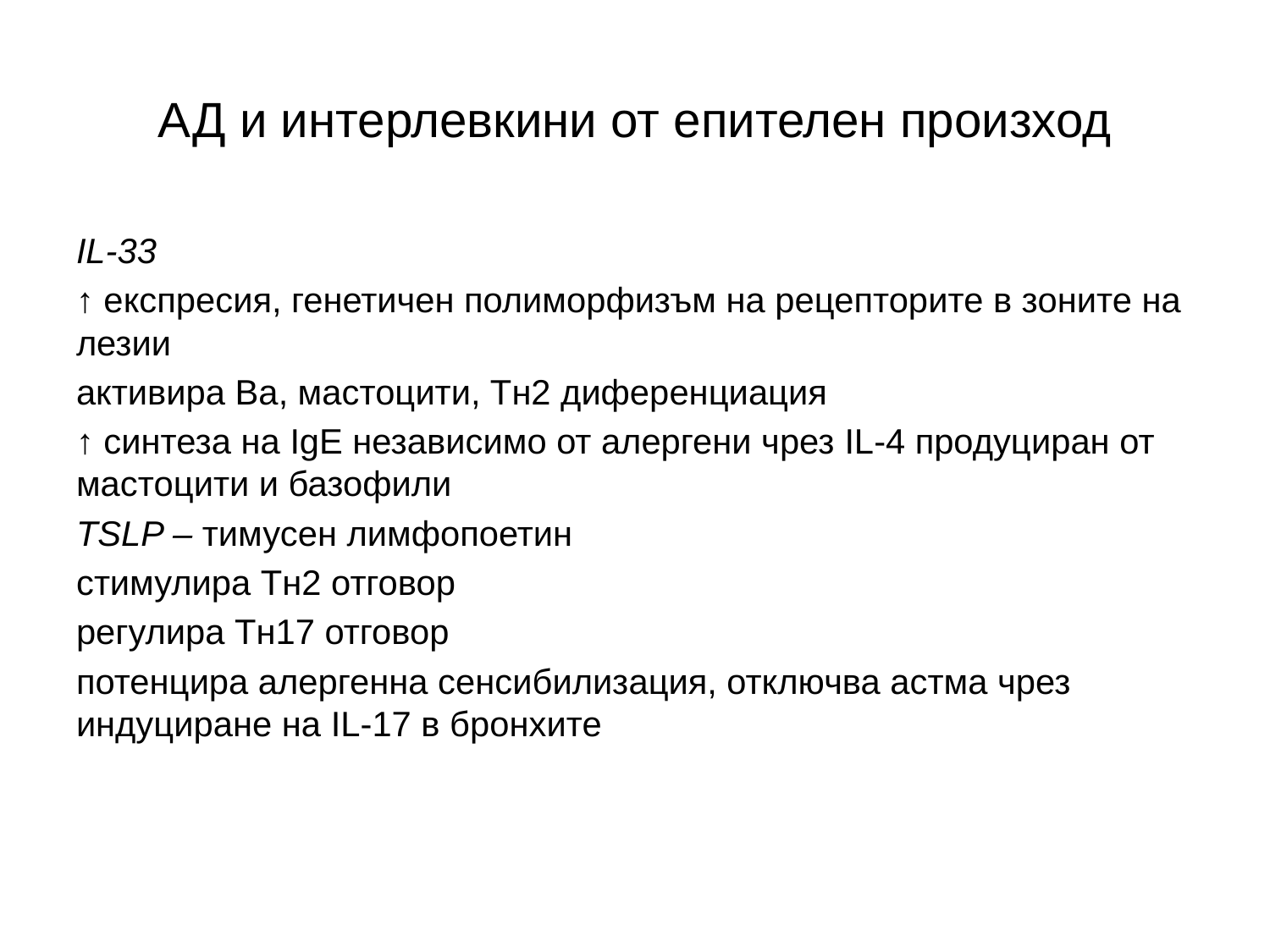

# АД и интерлевкини от епителен произход
IL-33
↑ експресия, генетичен полиморфизъм на рецепторите в зоните на лезии
активира Ba, мастоцити, Тн2 диференциация
↑ синтеза на IgE независимо от алергени чрез IL-4 продуциран от мастоцити и базофили
TSLP – тимусен лимфопоетин
стимулира Тн2 отговор
регулира Тн17 отговор
потенцира алергенна сенсибилизация, отключва астма чрез индуциране на IL-17 в бронхите